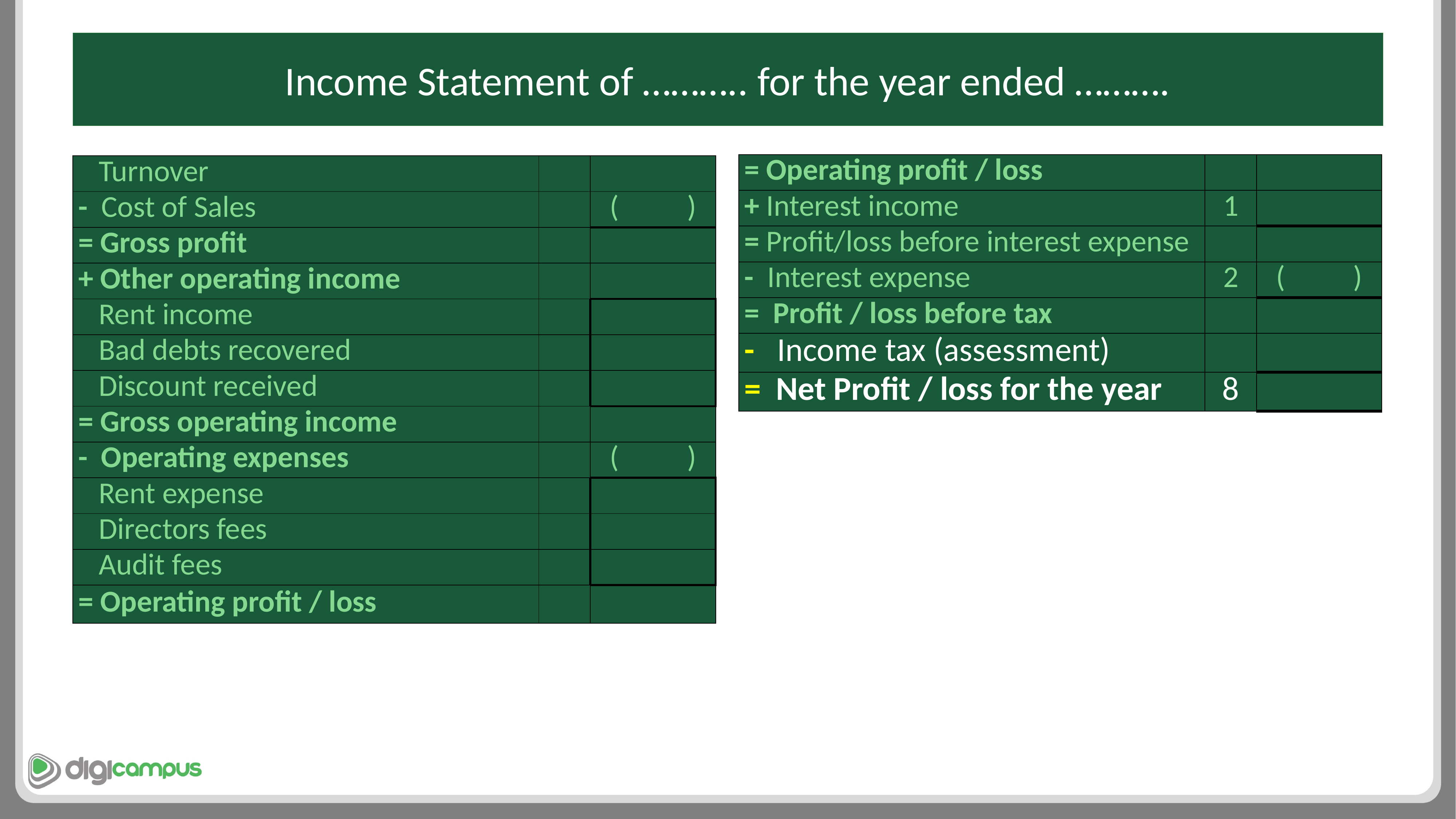

# Income Statement of ……….. for the year ended ……….
| = Operating profit / loss |  |  |
| --- | --- | --- |
| + Interest income | 1 |  |
| = Profit/loss before interest expense |  |  |
| - Interest expense | 2 | ( ) |
| = Profit / loss before tax |  |  |
| - Income tax (assessment) |  |  |
| = Net Profit / loss for the year | 8 |  |
| Turnover |  |  |
| --- | --- | --- |
| - Cost of Sales |  | ( ) |
| = Gross profit |  |  |
| + Other operating income |  |  |
| Rent income |  |  |
| Bad debts recovered |  |  |
| Discount received |  |  |
| = Gross operating income |  |  |
| - Operating expenses |  | ( ) |
| Rent expense |  |  |
| Directors fees |  |  |
| Audit fees |  |  |
| = Operating profit / loss |  |  |